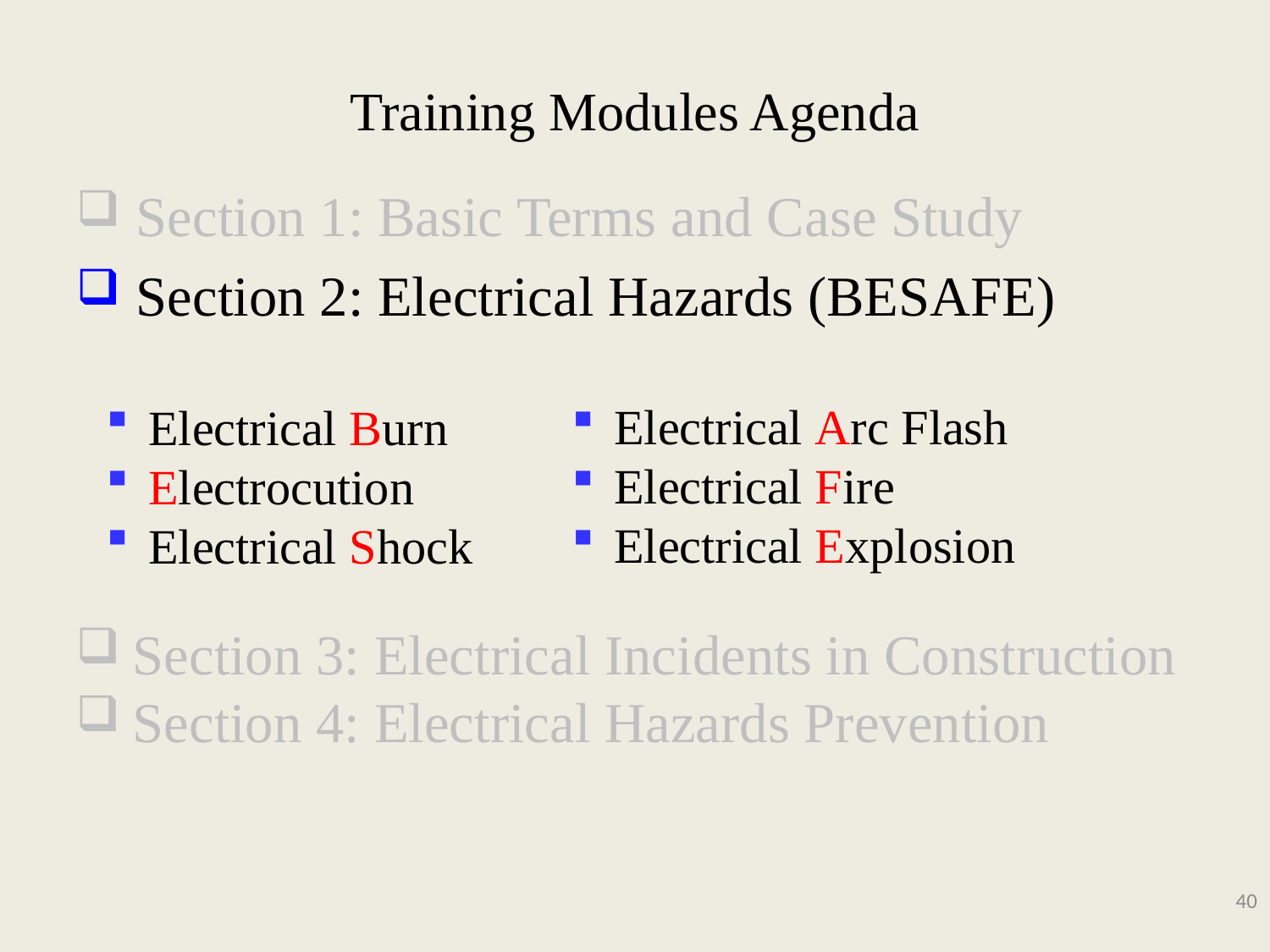

# Training Modules Agenda
 Section 1: Basic Terms and Case Study
 Section 2: Electrical Hazards (BESAFE)
 Electrical Arc Flash
 Electrical Fire
 Electrical Explosion
 Electrical Burn
 Electrocution
 Electrical Shock
 Section 3: Electrical Incidents in Construction
 Section 4: Electrical Hazards Prevention
40